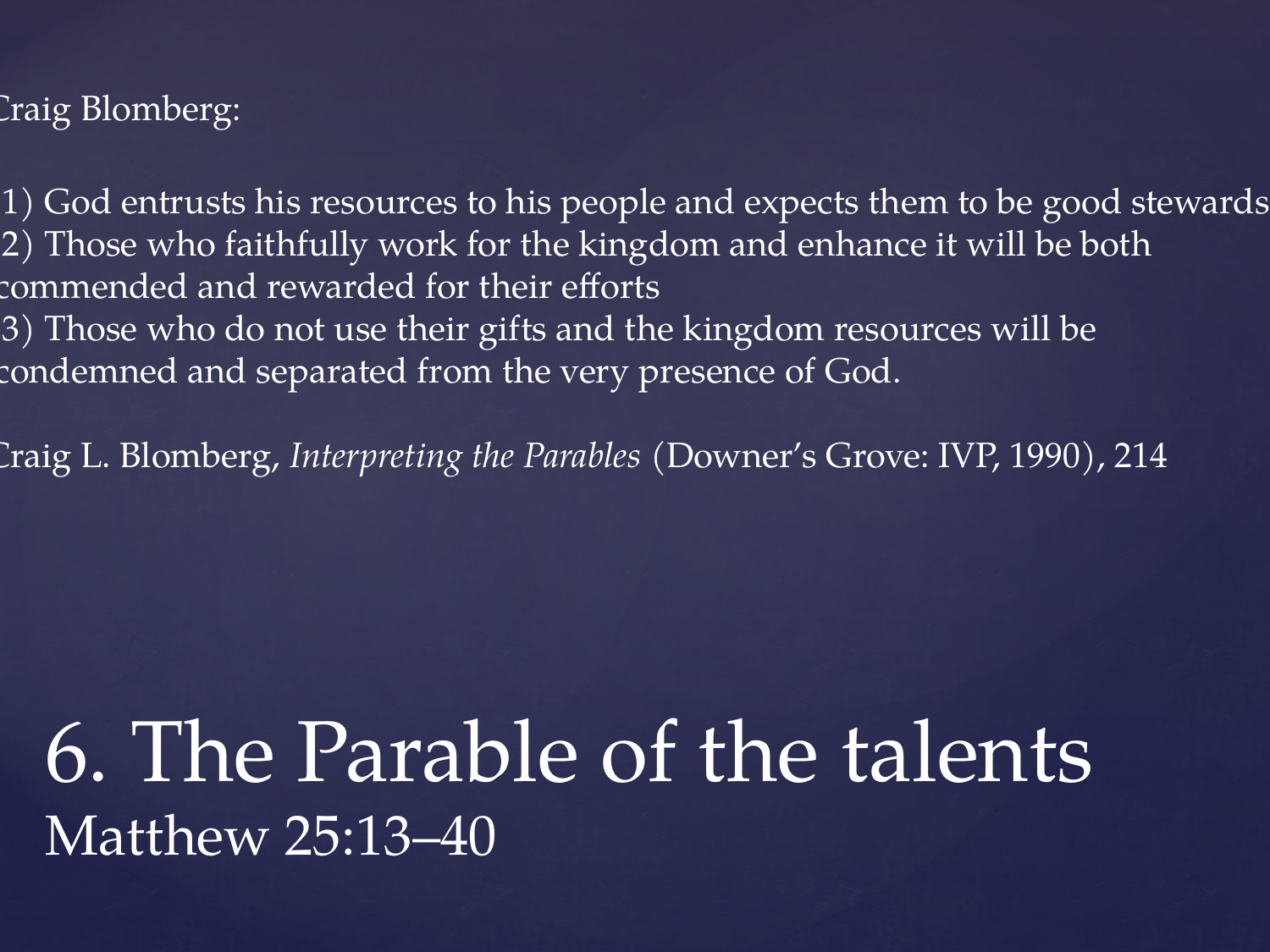

Craig Blomberg:

(1) God entrusts his resources to his people and expects them to be good stewards
(2) Those who faithfully work for the kingdom and enhance it will be both
 commended and rewarded for their efforts
(3) Those who do not use their gifts and the kingdom resources will be
 condemned and separated from the very presence of God.

Craig L. Blomberg, Interpreting the Parables (Downer’s Grove: IVP, 1990), 214

# 6. The Parable of the talents Matthew 25:13–40